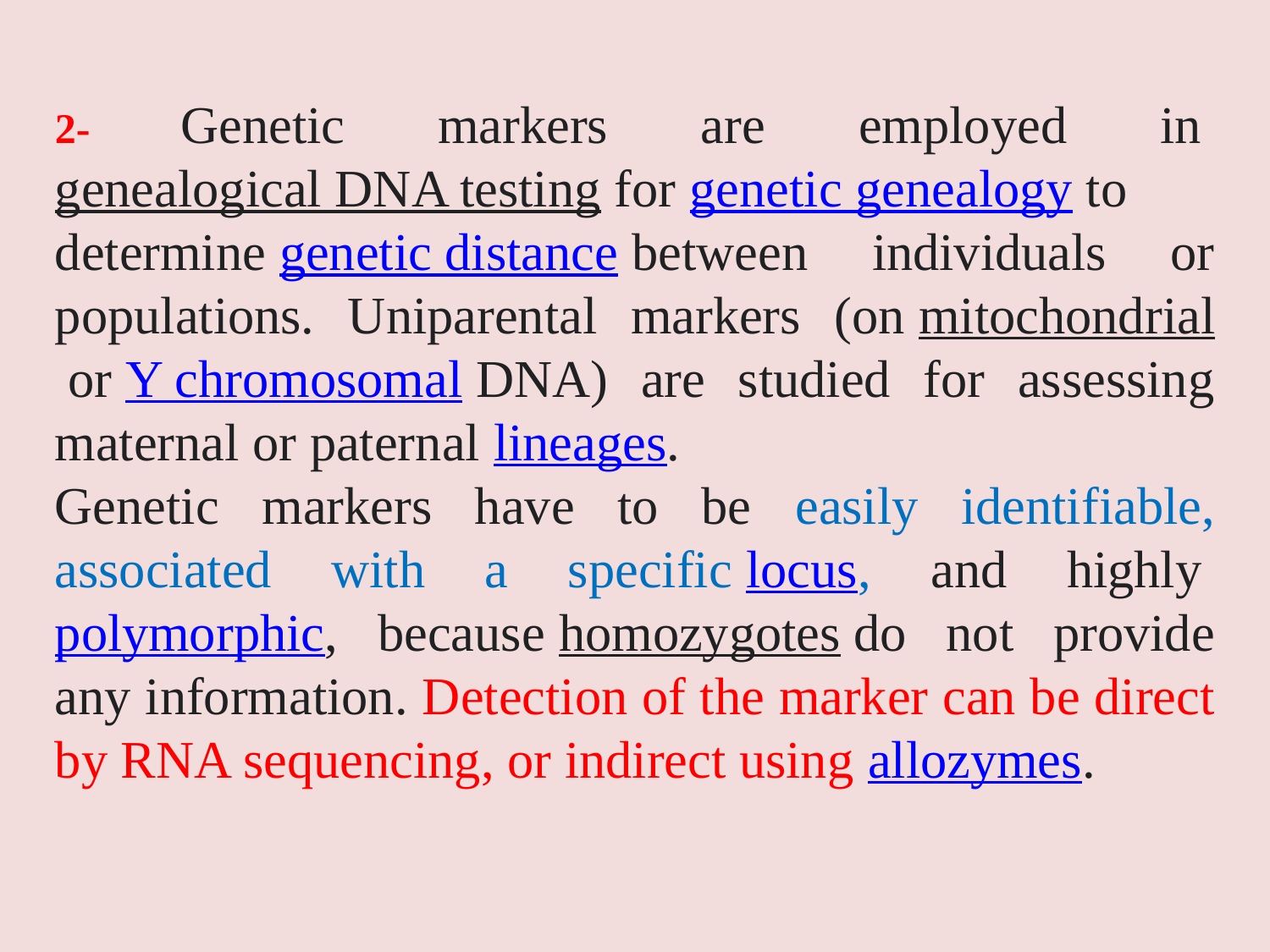

2- Genetic markers are employed in genealogical DNA testing for genetic genealogy to determine genetic distance between individuals or populations. Uniparental markers (on mitochondrial or Y chromosomal DNA) are studied for assessing maternal or paternal lineages.
Genetic markers have to be easily identifiable, associated with a specific locus, and highly polymorphic, because homozygotes do not provide any information. Detection of the marker can be direct by RNA sequencing, or indirect using allozymes.